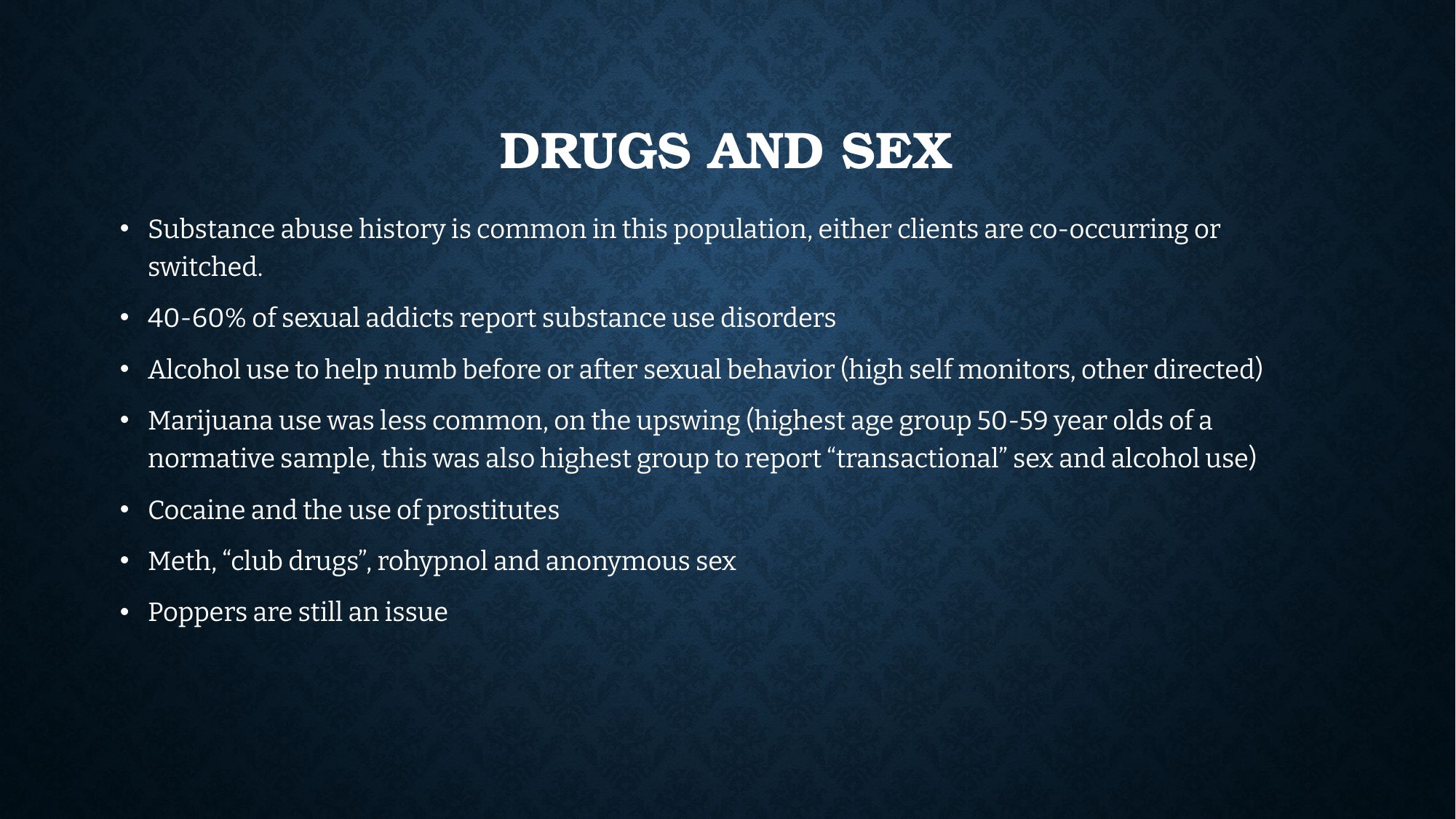

# Drugs and Sex
Substance abuse history is common in this population, either clients are co-occurring or switched.
40-60% of sexual addicts report substance use disorders
Alcohol use to help numb before or after sexual behavior (high self monitors, other directed)
Marijuana use was less common, on the upswing (highest age group 50-59 year olds of a normative sample, this was also highest group to report “transactional” sex and alcohol use)
Cocaine and the use of prostitutes
Meth, “club drugs”, rohypnol and anonymous sex
Poppers are still an issue